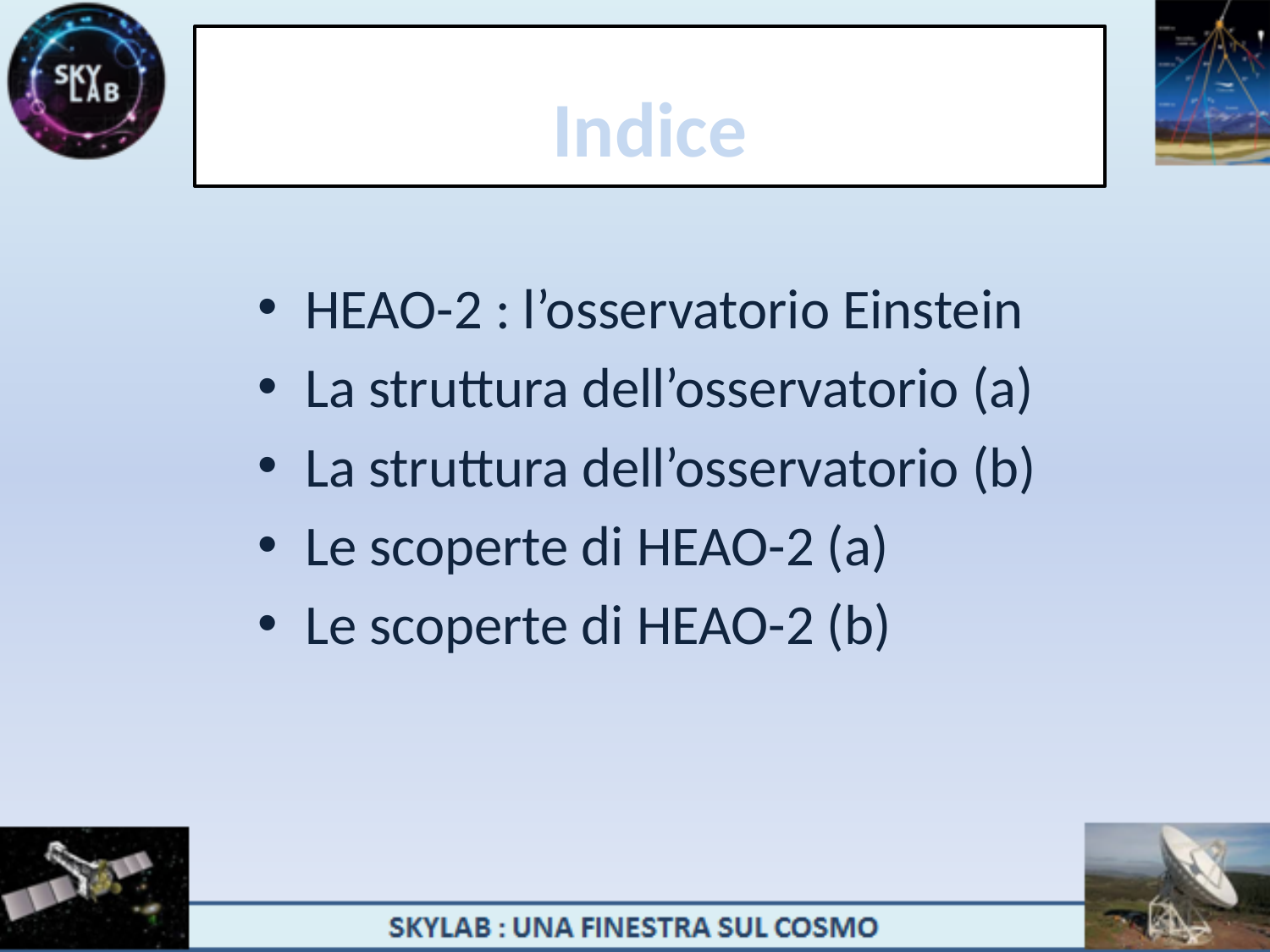

# Indice
HEAO-2 : l’osservatorio Einstein
La struttura dell’osservatorio (a)
La struttura dell’osservatorio (b)
Le scoperte di HEAO-2 (a)
Le scoperte di HEAO-2 (b)